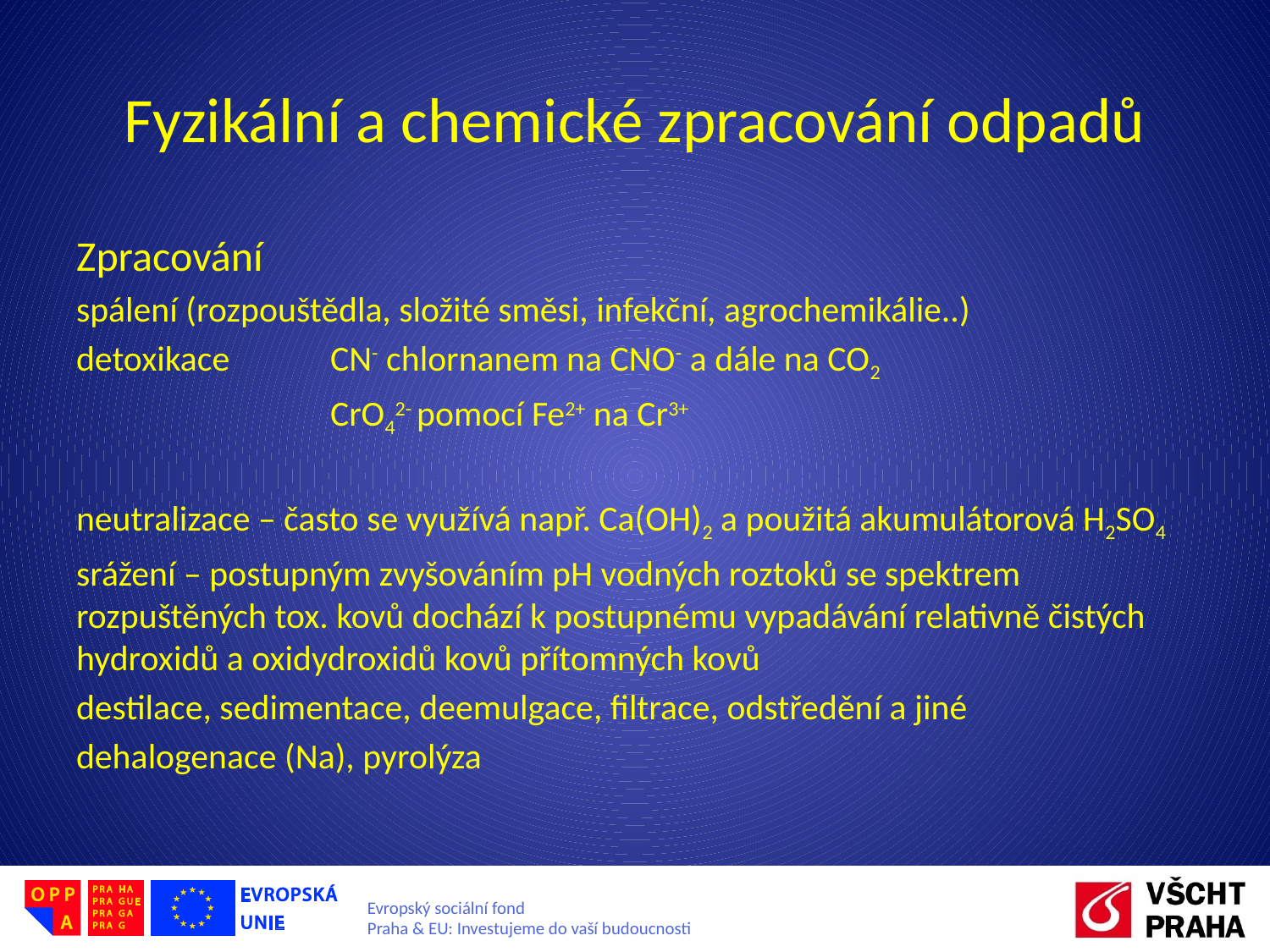

# Fyzikální a chemické zpracování odpadů
Zpracování
spálení (rozpouštědla, složité směsi, infekční, agrochemikálie..)
detoxikace	CN- chlornanem na CNO- a dále na CO2
		CrO42- pomocí Fe2+ na Cr3+

neutralizace – často se využívá např. Ca(OH)2 a použitá akumulátorová H2SO4
srážení – postupným zvyšováním pH vodných roztoků se spektrem rozpuštěných tox. kovů dochází k postupnému vypadávání relativně čistých hydroxidů a oxidydroxidů kovů přítomných kovů
destilace, sedimentace, deemulgace, filtrace, odstředění a jiné
dehalogenace (Na), pyrolýza